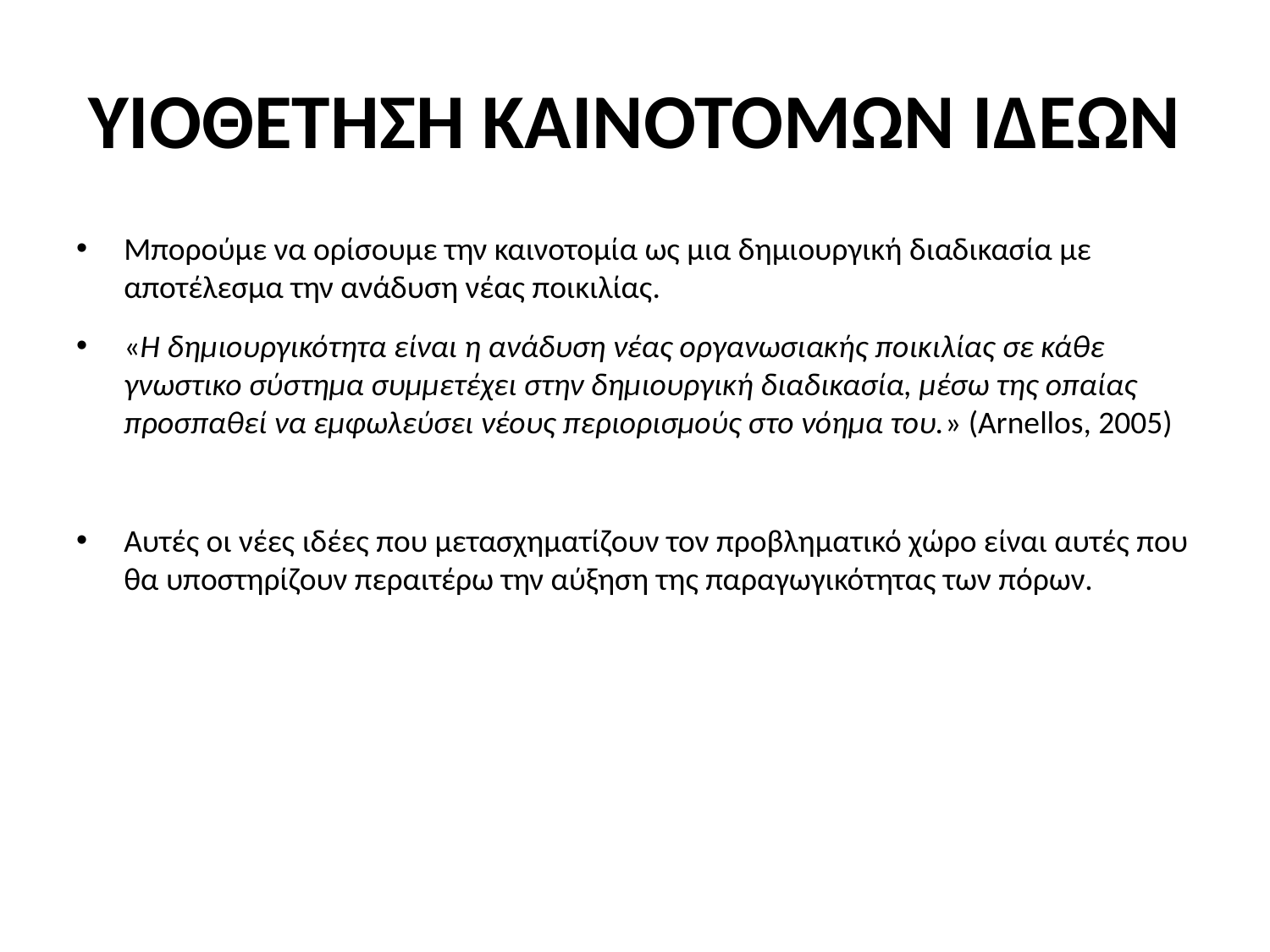

# ΥΙΟΘΕΤΗΣΗ ΚΑΙΝΟΤΟΜΩΝ ΙΔΕΩΝ
Μπορούμε να ορίσουμε την καινοτομία ως μια δημιουργική διαδικασία με αποτέλεσμα την ανάδυση νέας ποικιλίας.
«Η δημιουργικότητα είναι η ανάδυση νέας οργανωσιακής ποικιλίας σε κάθε γνωστικο σύστημα συμμετέχει στην δημιουργική διαδικασία, μέσω της οπαίας προσπαθεί να εμφωλεύσει νέους περιορισμούς στο νόημα του.» (Arnellos, 2005)

Αυτές οι νέες ιδέες που μετασχηματίζουν τον προβληματικό χώρο είναι αυτές που θα υποστηρίζουν περαιτέρω την αύξηση της παραγωγικότητας των πόρων.